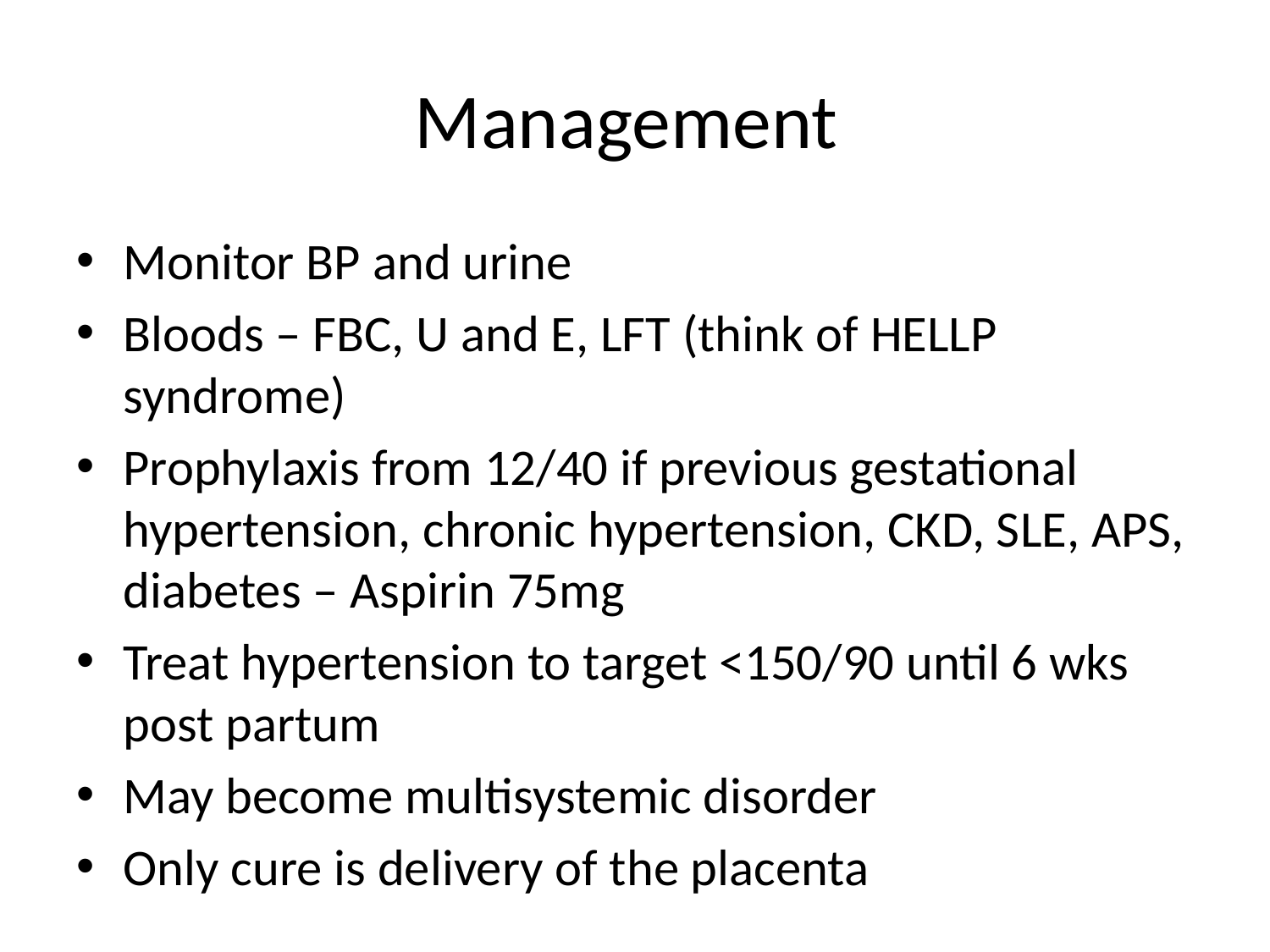

# Management
Monitor BP and urine
Bloods – FBC, U and E, LFT (think of HELLP syndrome)
Prophylaxis from 12/40 if previous gestational hypertension, chronic hypertension, CKD, SLE, APS, diabetes – Aspirin 75mg
Treat hypertension to target <150/90 until 6 wks post partum
May become multisystemic disorder
Only cure is delivery of the placenta